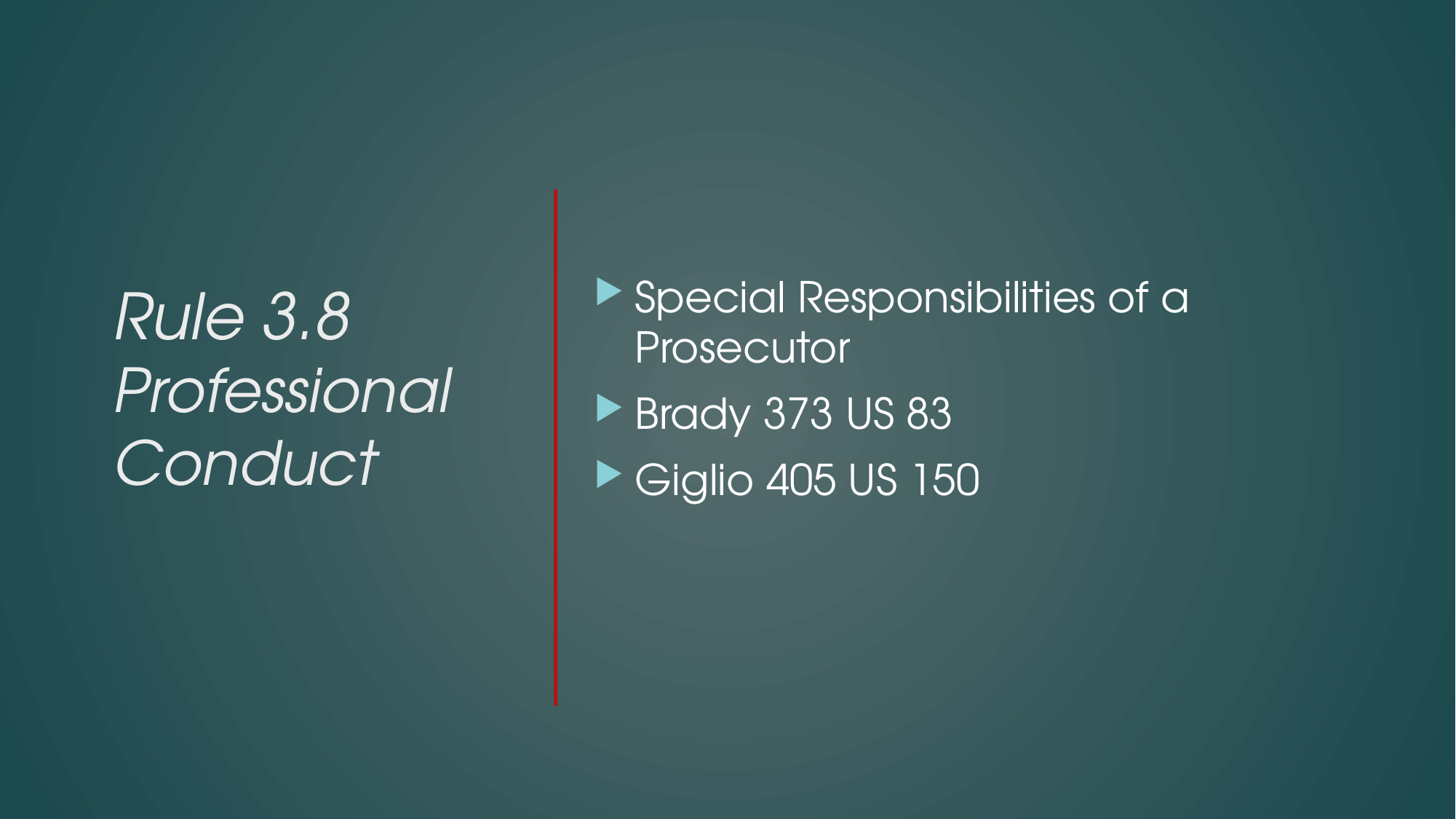

Special Responsibilities of a Prosecutor
Brady 373 US 83
Giglio 405 US 150

# Rule 3.8 Professional Conduct